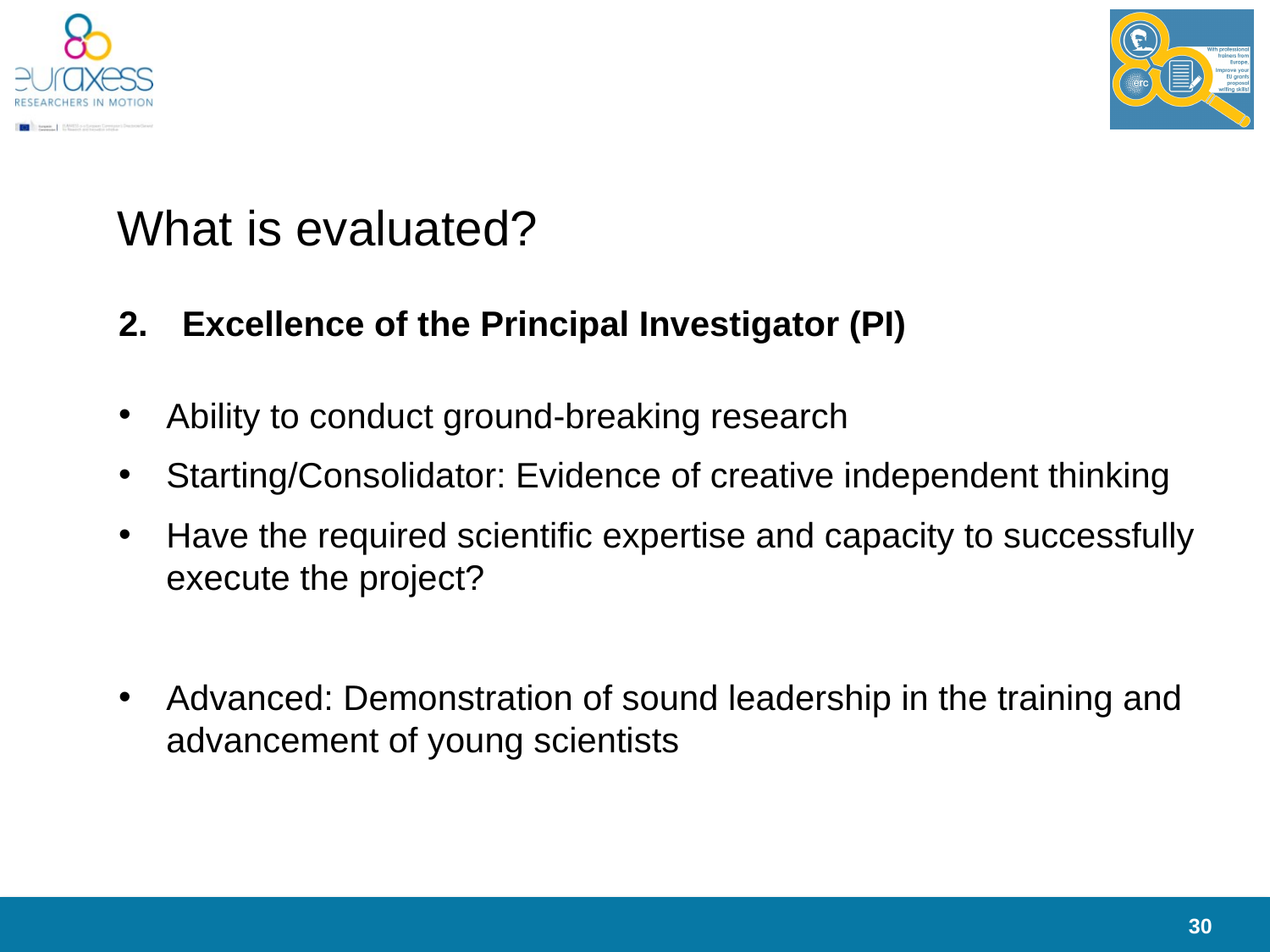

# What is evaluated?
Excellence of the Principal Investigator (PI)
Ability to conduct ground-breaking research
Starting/Consolidator: Evidence of creative independent thinking
Have the required scientific expertise and capacity to successfully execute the project?

Advanced: Demonstration of sound leadership in the training and advancement of young scientists